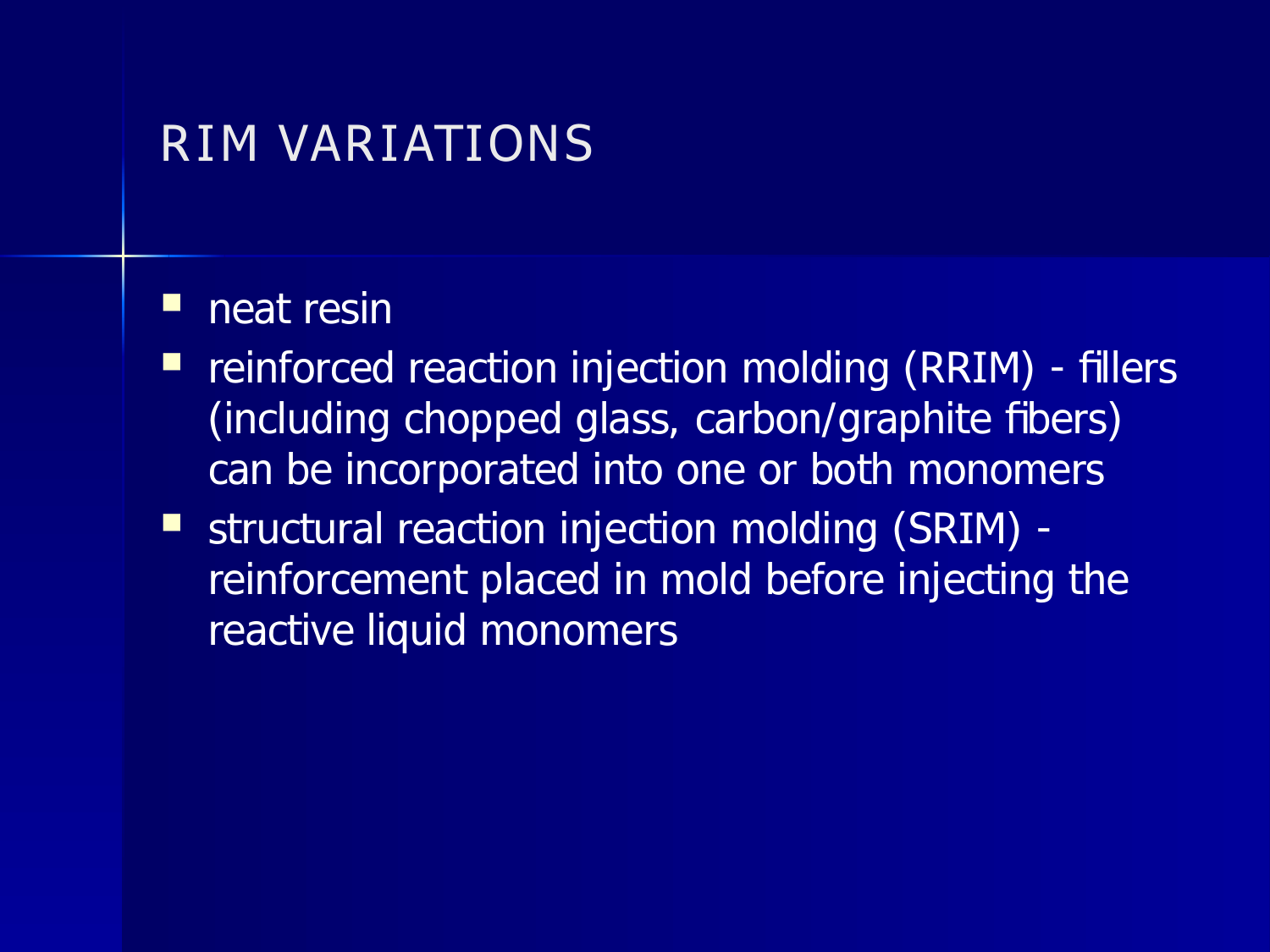

# RIM VARIATIONS
neat resin
reinforced reaction injection molding (RRIM) - fillers (including chopped glass, carbon/graphite fibers) can be incorporated into one or both monomers
structural reaction injection molding (SRIM) - reinforcement placed in mold before injecting the reactive liquid monomers